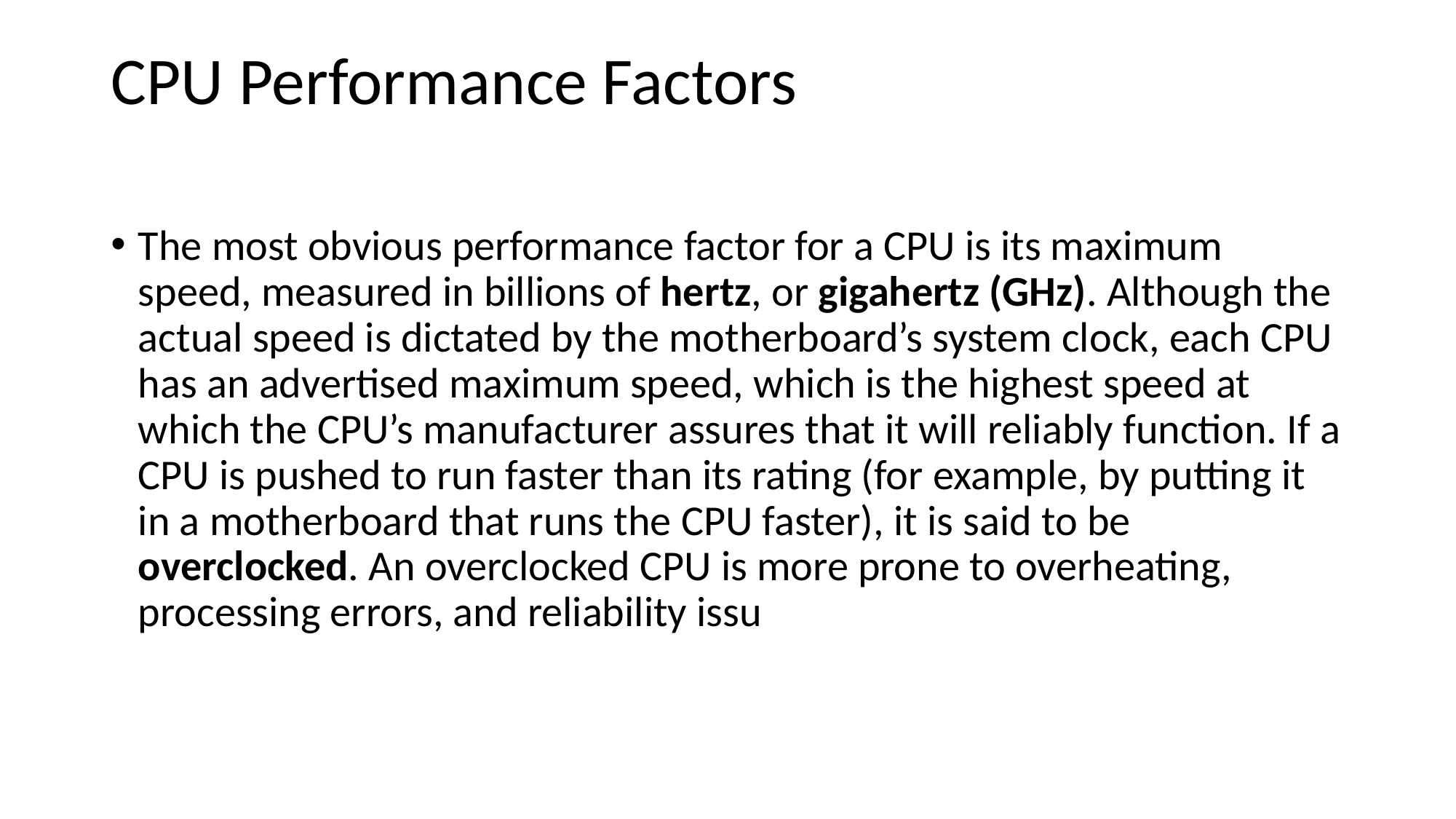

# CPU Performance Factors
The most obvious performance factor for a CPU is its maximum speed, measured in billions of hertz, or gigahertz (GHz). Although the actual speed is dictated by the motherboard’s system clock, each CPU has an advertised maximum speed, which is the highest speed at which the CPU’s manufacturer assures that it will reliably function. If a CPU is pushed to run faster than its rating (for example, by putting it in a motherboard that runs the CPU faster), it is said to be overclocked. An overclocked CPU is more prone to overheating, processing errors, and reliability issu